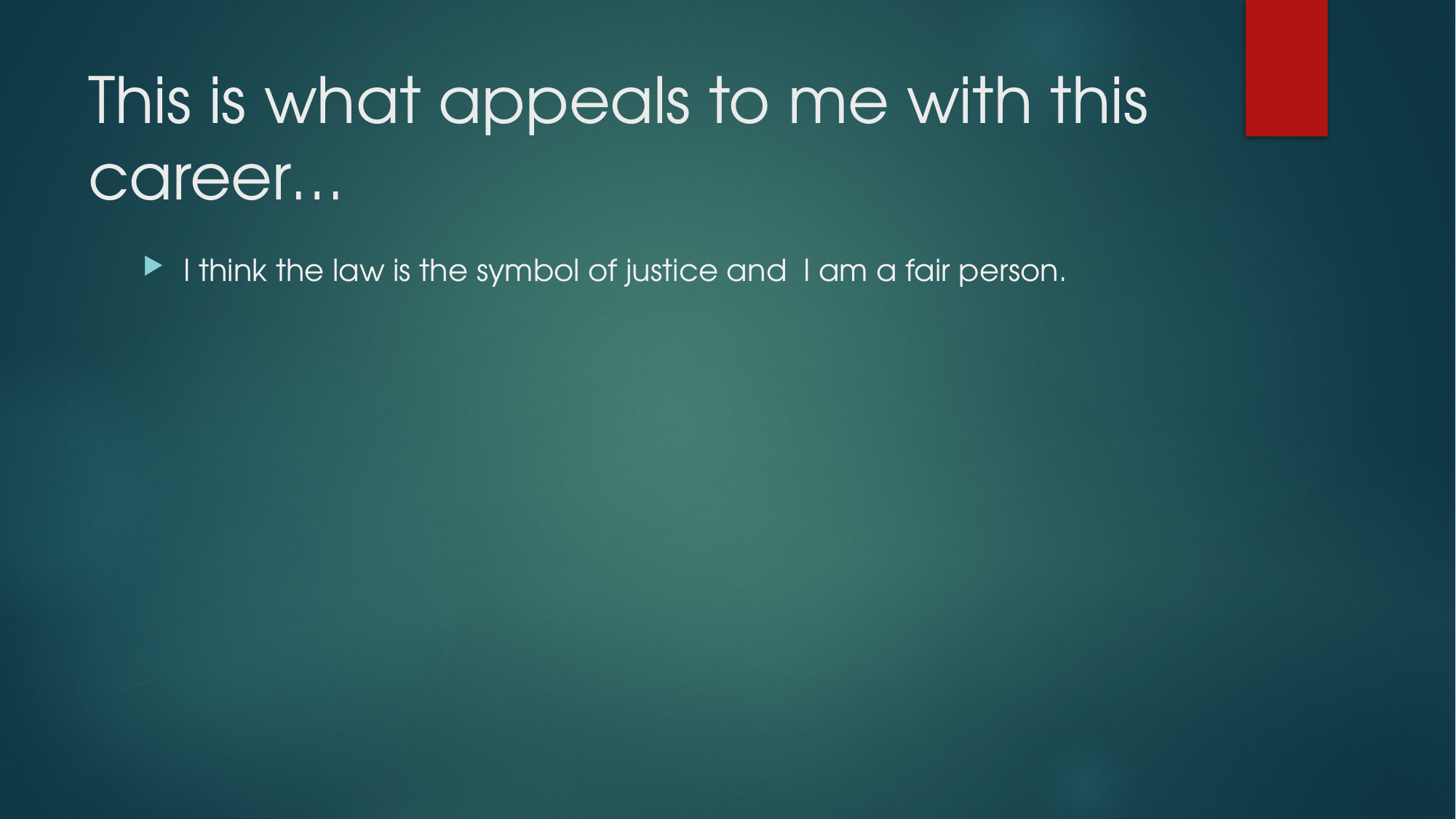

# This is what appeals to me with this career…
I think the law is the symbol of justice and  I am a fair person.